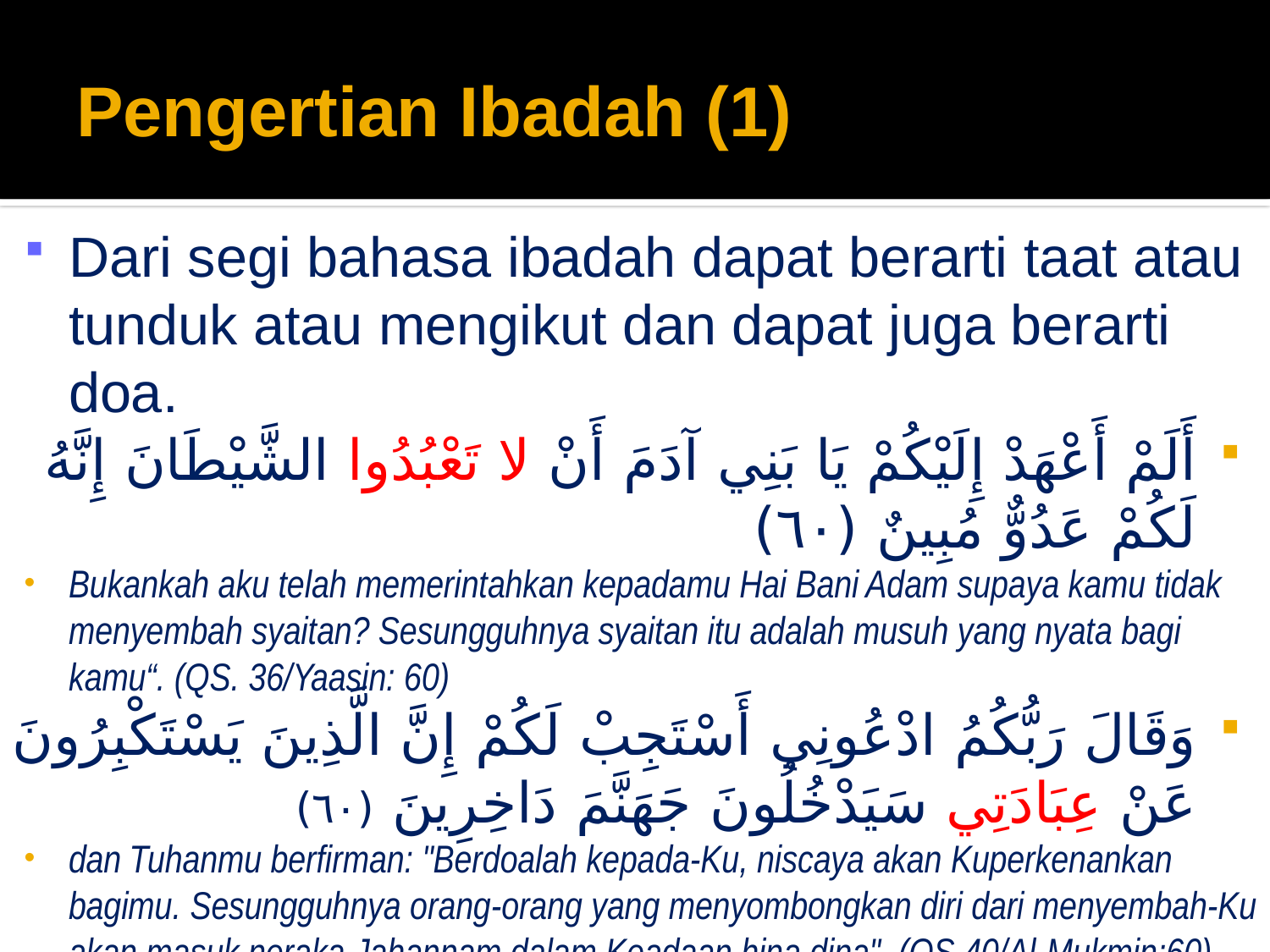

# Pengertian Ibadah (1)
Dari segi bahasa ibadah dapat berarti taat atau tunduk atau mengikut dan dapat juga berarti doa.
أَلَمْ أَعْهَدْ إِلَيْكُمْ يَا بَنِي آدَمَ أَنْ لا تَعْبُدُوا الشَّيْطَانَ إِنَّهُ لَكُمْ عَدُوٌّ مُبِينٌ (٦٠)
Bukankah aku telah memerintahkan kepadamu Hai Bani Adam supaya kamu tidak menyembah syaitan? Sesungguhnya syaitan itu adalah musuh yang nyata bagi kamu“. (QS. 36/Yaasin: 60)
وَقَالَ رَبُّكُمُ ادْعُونِي أَسْتَجِبْ لَكُمْ إِنَّ الَّذِينَ يَسْتَكْبِرُونَ عَنْ عِبَادَتِي سَيَدْخُلُونَ جَهَنَّمَ دَاخِرِينَ (٦٠)
dan Tuhanmu berfirman: "Berdoalah kepada-Ku, niscaya akan Kuperkenankan bagimu. Sesungguhnya orang-orang yang menyombongkan diri dari menyembah-Ku akan masuk neraka Jahannam dalam Keadaan hina dina". (QS.40/Al-Mukmin:60)